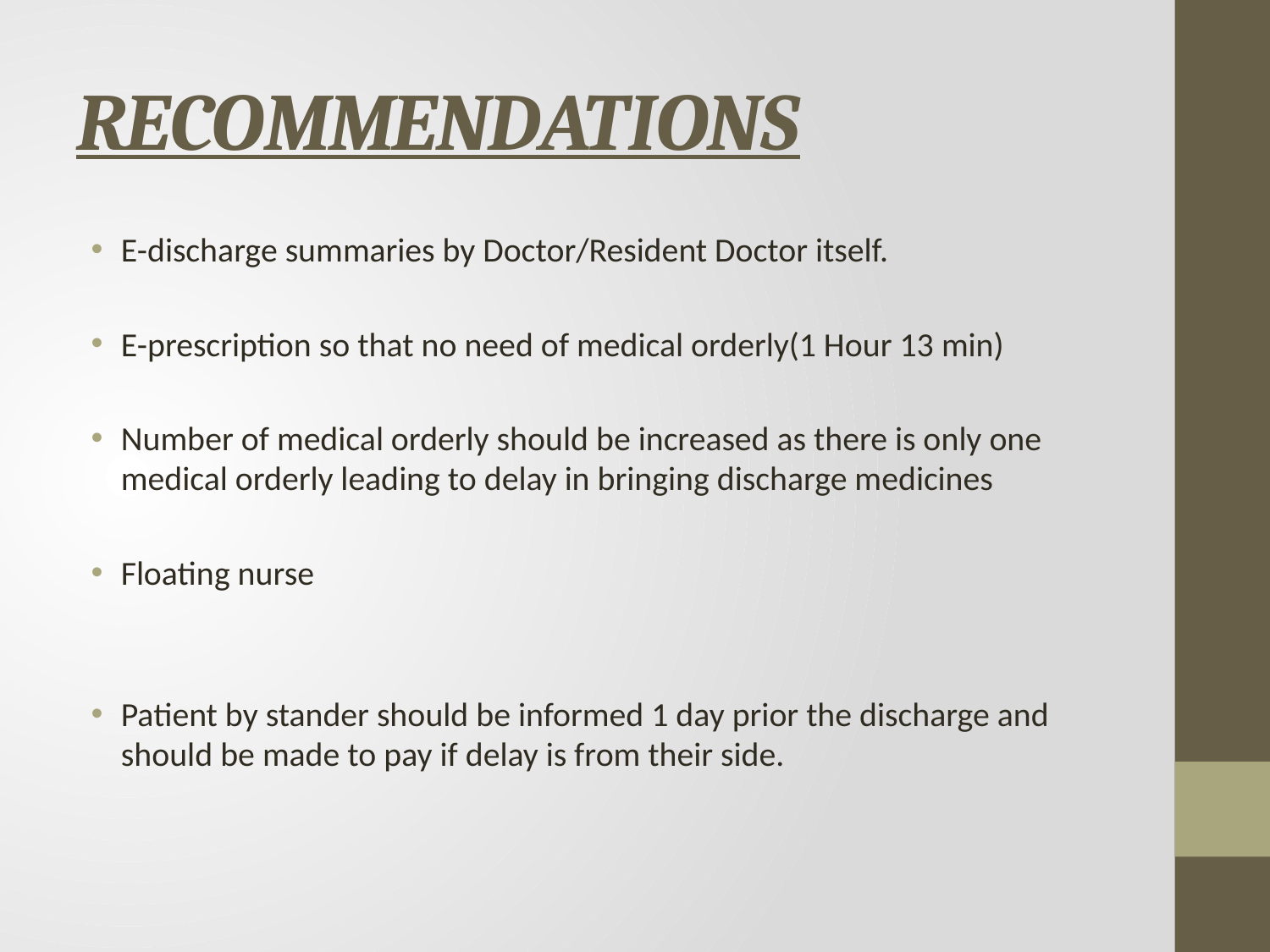

# RECOMMENDATIONS
E-discharge summaries by Doctor/Resident Doctor itself.

E-prescription so that no need of medical orderly(1 Hour 13 min)

Number of medical orderly should be increased as there is only one medical orderly leading to delay in bringing discharge medicines

Floating nurse

Patient by stander should be informed 1 day prior the discharge and should be made to pay if delay is from their side.